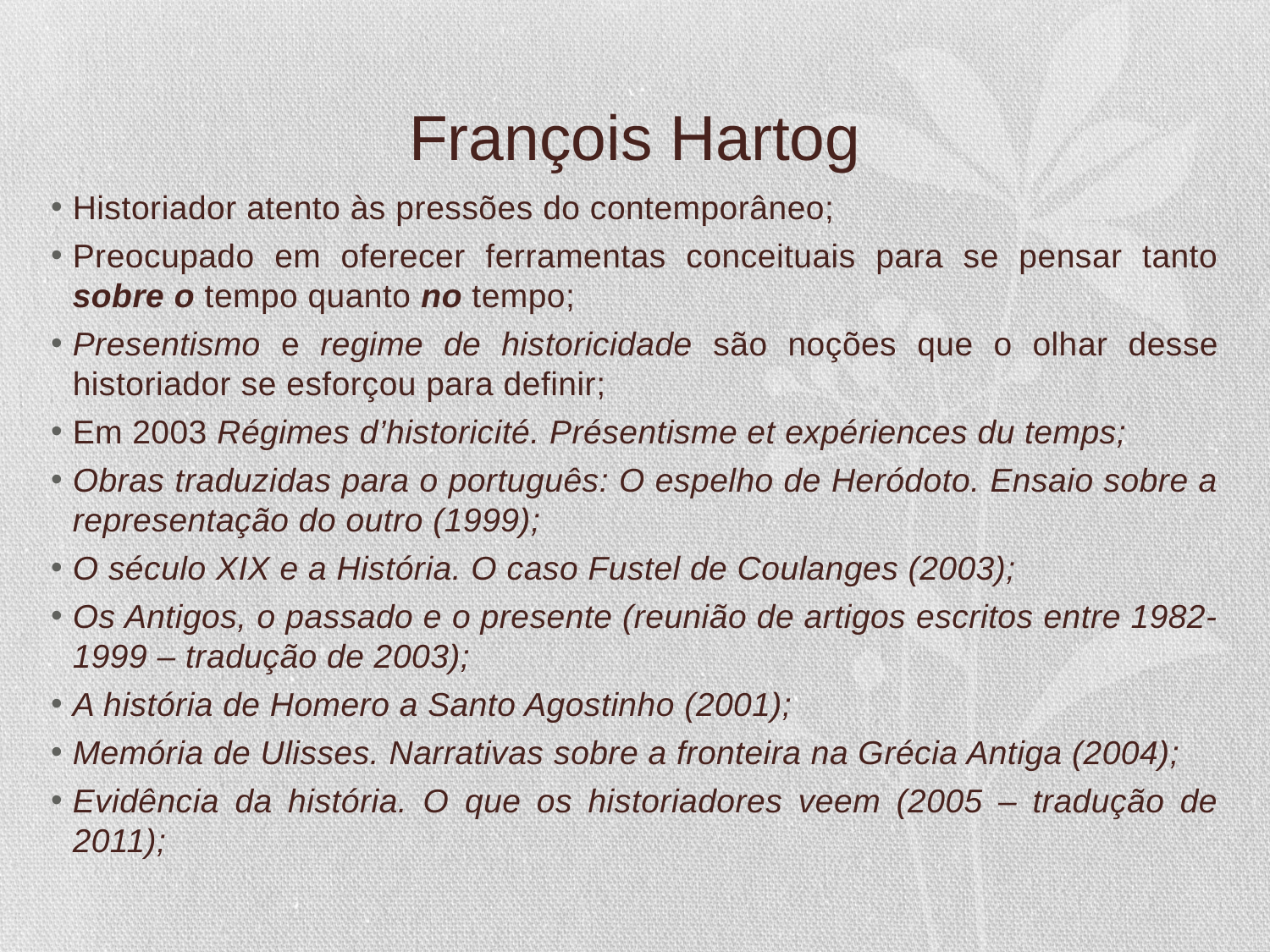

# François Hartog
Historiador atento às pressões do contemporâneo;
Preocupado em oferecer ferramentas conceituais para se pensar tanto sobre o tempo quanto no tempo;
Presentismo e regime de historicidade são noções que o olhar desse historiador se esforçou para definir;
Em 2003 Régimes d’historicité. Présentisme et expériences du temps;
Obras traduzidas para o português: O espelho de Heródoto. Ensaio sobre a representação do outro (1999);
O século XIX e a História. O caso Fustel de Coulanges (2003);
Os Antigos, o passado e o presente (reunião de artigos escritos entre 1982-1999 – tradução de 2003);
A história de Homero a Santo Agostinho (2001);
Memória de Ulisses. Narrativas sobre a fronteira na Grécia Antiga (2004);
Evidência da história. O que os historiadores veem (2005 – tradução de 2011);